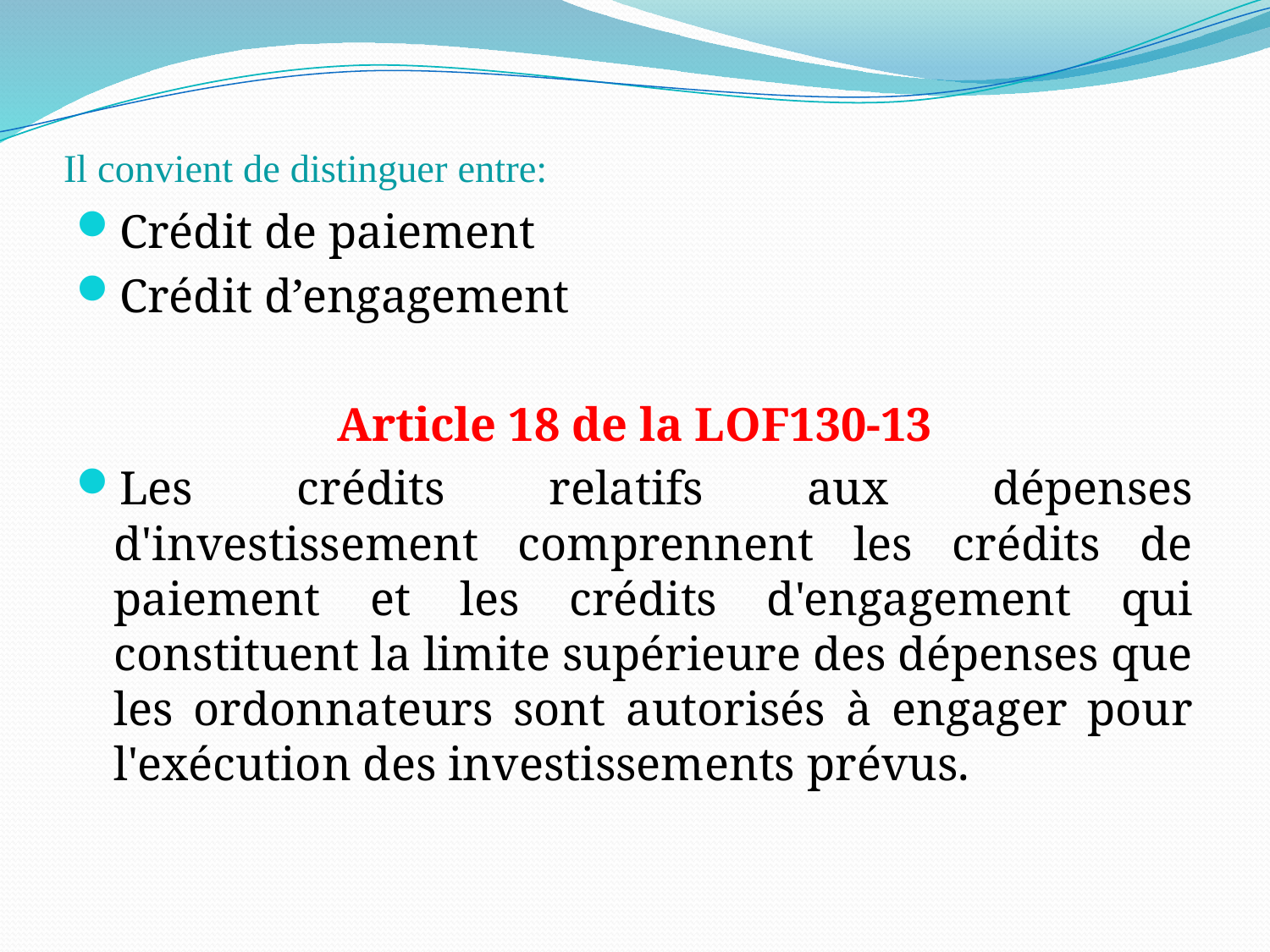

# Il convient de distinguer entre:
Crédit de paiement
Crédit d’engagement

Article 18 de la LOF130-13
Les crédits relatifs aux dépenses d'investissement comprennent les crédits de paiement et les crédits d'engagement qui constituent la limite supérieure des dépenses que les ordonnateurs sont autorisés à engager pour l'exécution des investissements prévus.